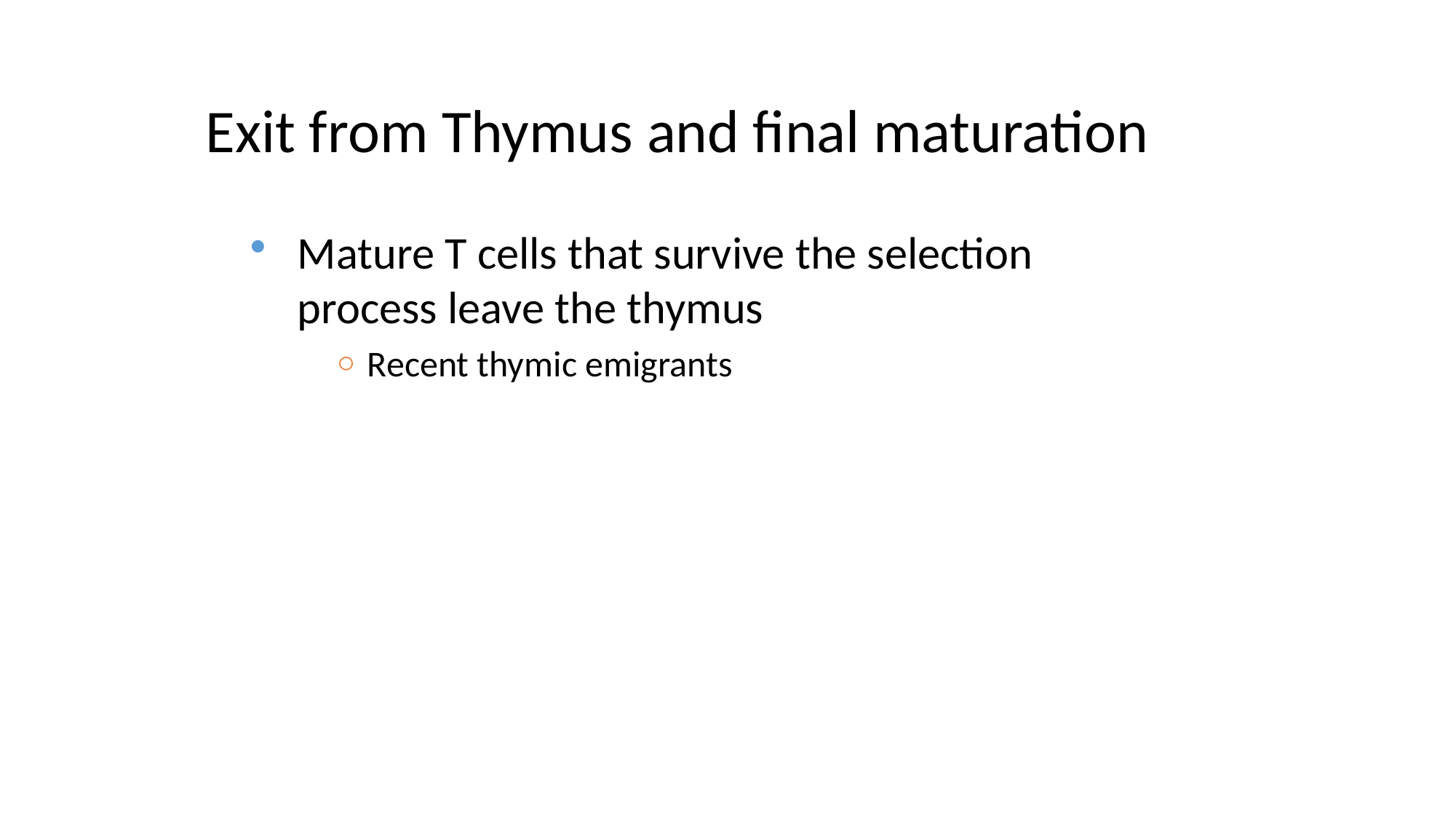

Exit from Thymus and final maturation
Mature T cells that survive the selection process leave the thymus
Recent thymic emigrants